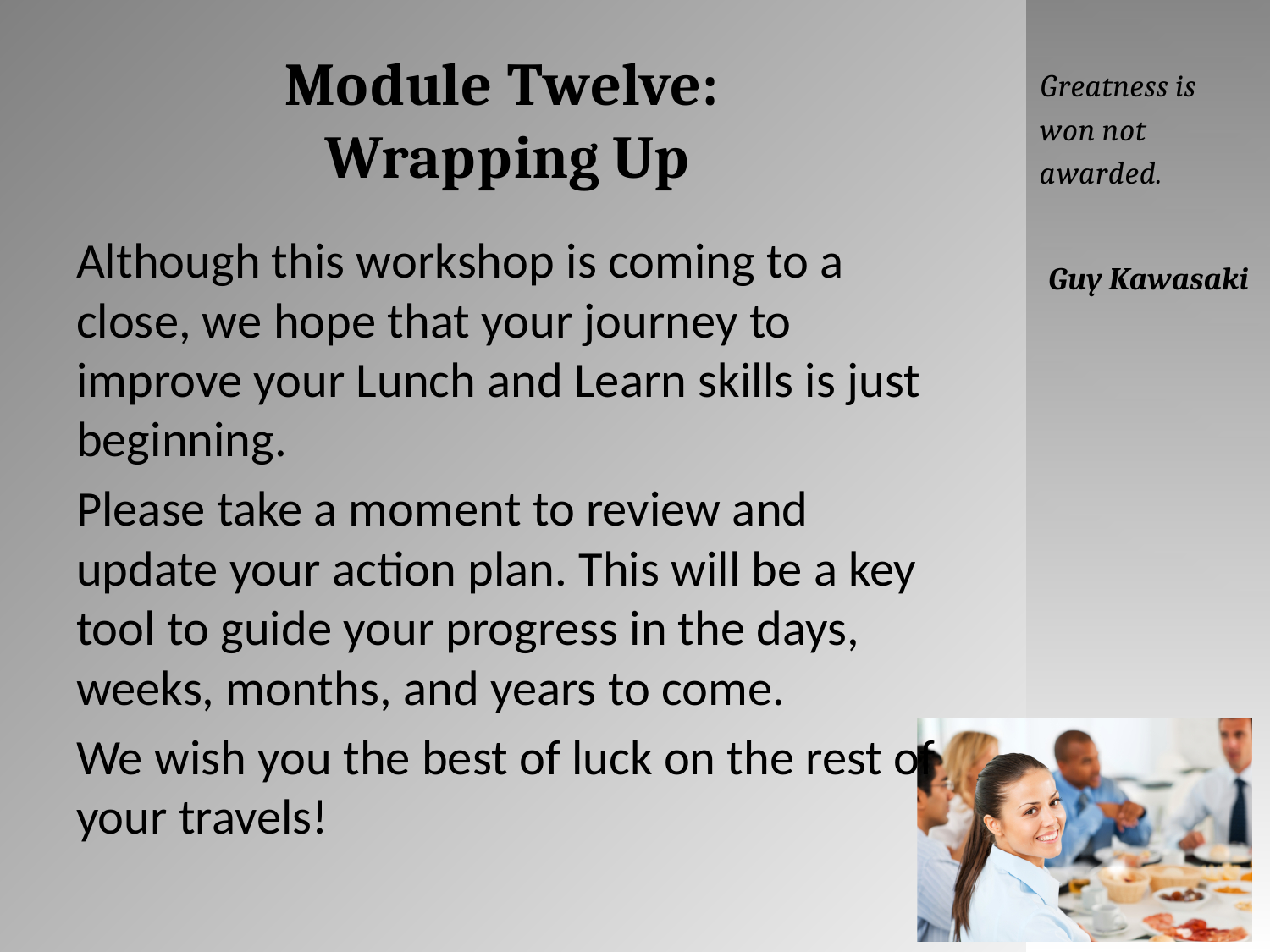

# Module Twelve: Wrapping Up
Greatness is won not awarded.
Guy Kawasaki

Although this workshop is coming to a close, we hope that your journey to improve your Lunch and Learn skills is just beginning.
Please take a moment to review and update your action plan. This will be a key tool to guide your progress in the days, weeks, months, and years to come.
We wish you the best of luck on the rest of your travels!